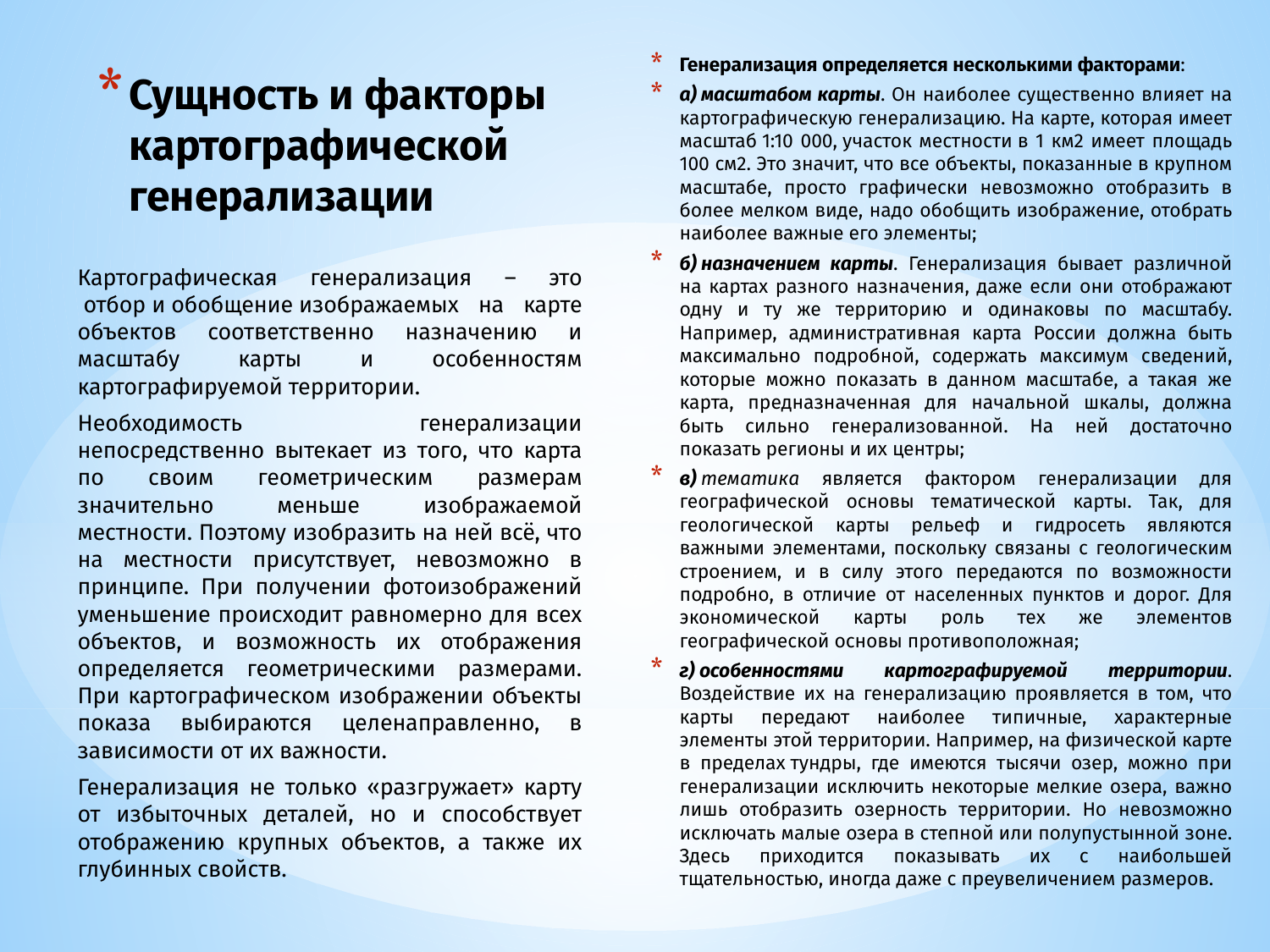

Генерализация определяется несколькими факторами:
а) масштабом карты. Он наиболее существенно влияет на картографическую генерализацию. На карте, которая имеет масштаб 1:10 000, участок местности в 1 км2 имеет площадь 100 см2. Это значит, что все объекты, показанные в крупном масштабе, просто графически невозможно отобразить в более мелком виде, надо обобщить изображение, отобрать наиболее важные его элементы;
б) назначением карты. Генерализация бывает различной на картах разного назначения, даже если они отображают одну и ту же территорию и одинаковы по масштабу. Например, административная карта России должна быть максимально подробной, содержать максимум сведений, которые можно показать в данном масштабе, а такая же карта, предназначенная для начальной шкалы, должна быть сильно генерализованной. На ней достаточно показать регионы и их центры;
в) тематика является фактором генерализации для географической основы тематической карты. Так, для геологической карты рельеф и гидросеть являются важными элементами, поскольку связаны с геологическим строением, и в силу этого передаются по возможности подробно, в отличие от населенных пунктов и дорог. Для экономической карты роль тех же элементов географической основы противоположная;
г) особенностями картографируемой территории. Воздействие их на генерализацию проявляется в том, что карты передают наиболее типичные, характерные элементы этой территории. Например, на физической карте в пределах тундры, где имеются тысячи озер, можно при генерализации исключить некоторые мелкие озера, важно лишь отобразить озерность территории. Но невозможно исключать малые озера в степной или полупустынной зоне. Здесь приходится показывать их с наибольшей тщательностью, иногда даже с преувеличением размеров.
# Сущность и факторы картографической генерализации
Картографическая генерализация – это  отбор и обобщение изображаемых на карте объектов соответственно назначению и масштабу карты и особенностям картографируемой территории.
Необходимость генерализации непосредственно вытекает из того, что карта по своим геометрическим размерам значительно меньше изображаемой местности. Поэтому изобразить на ней всё, что на местности присутствует, невозможно в принципе. При получении фотоизображений уменьшение происходит равномерно для всех объектов, и возможность их отображения определяется геометрическими размерами. При картографическом изображении объекты показа выбираются целенаправленно, в зависимости от их важности.
Генерализация не только «разгружает» карту от избыточных деталей, но и способствует отображению крупных объектов, а также их глубинных свойств.